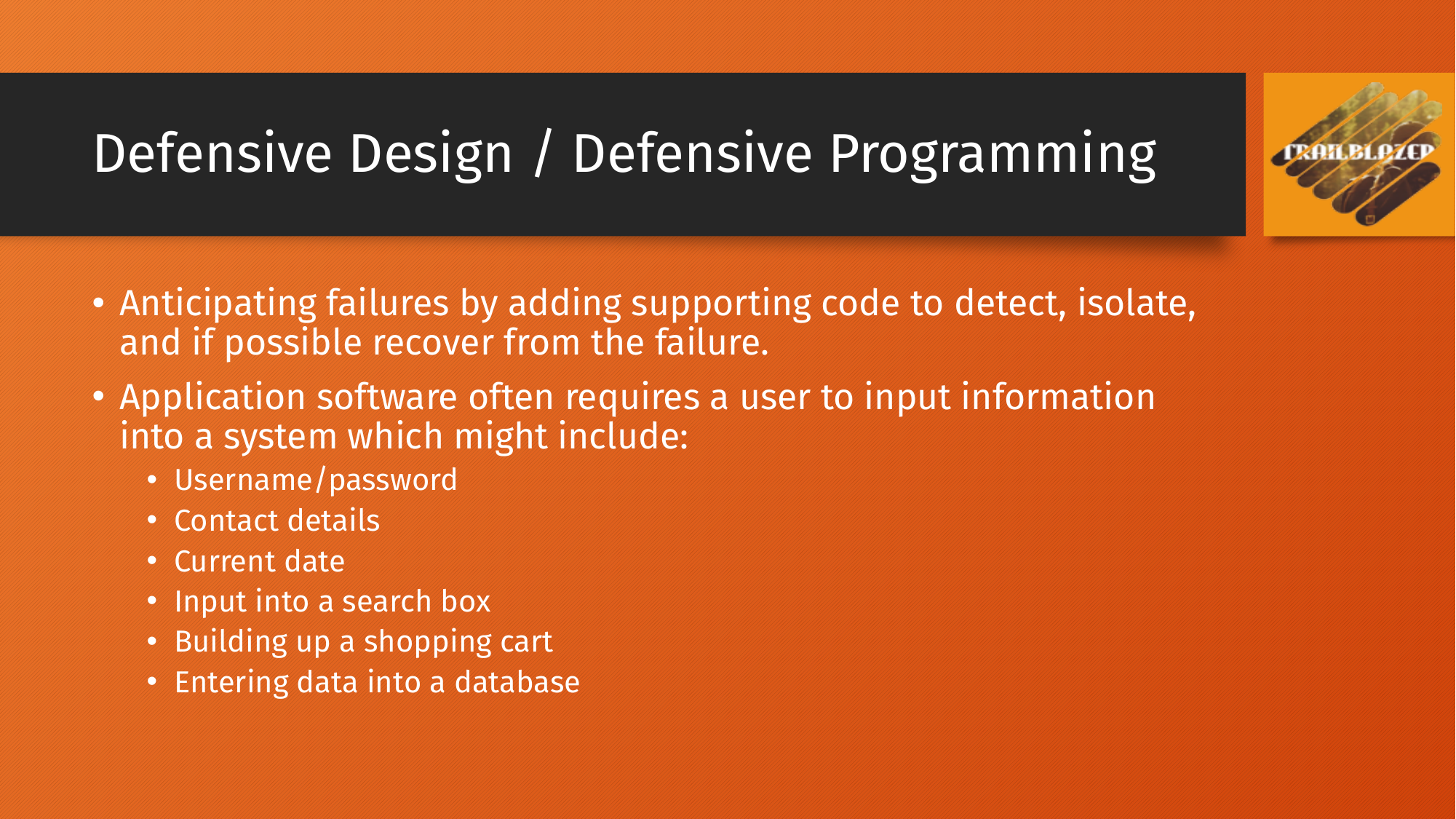

# Defensive Design / Defensive Programming
Anticipating failures by adding supporting code to detect, isolate, and if possible recover from the failure.
Application software often requires a user to input information into a system which might include:
Username/password
Contact details
Current date
Input into a search box
Building up a shopping cart
Entering data into a database